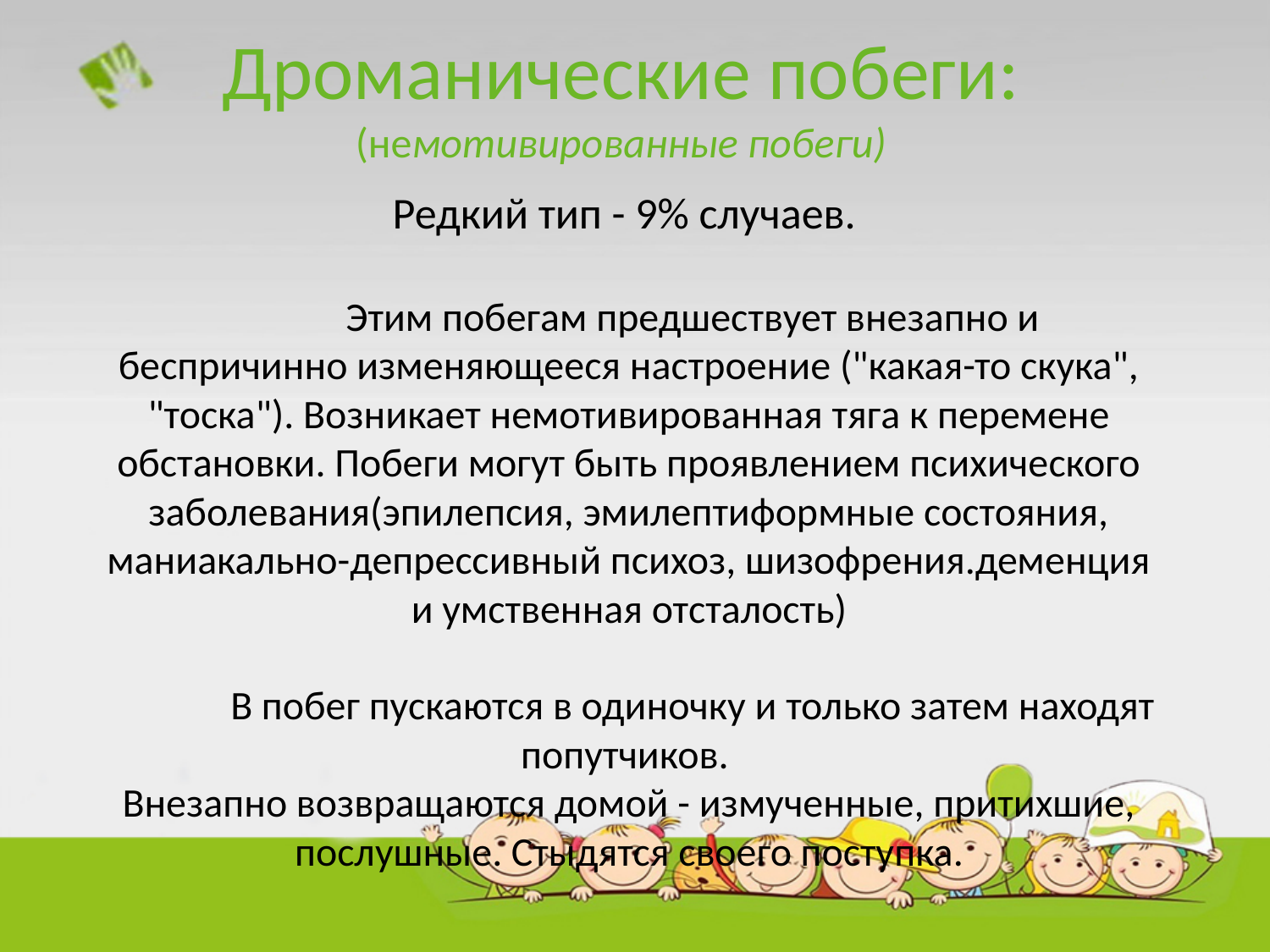

# Дроманические побеги: (немотивированные побеги)
Редкий тип - 9% случаев.

	Этим побегам предшествует внезапно и беспричинно изменяющееся настроение ("какая-то скука", "тоска"). Возникает немотивированная тяга к перемене обстановки. Побеги могут быть проявлением психического заболевания(эпилепсия, эмилептиформные состояния, маниакально-депрессивный психоз, шизофрения.деменция и умственная отсталость)

	В побег пускаются в одиночку и только затем находят попутчиков.
Внезапно возвращаются домой - измученные, притихшие, послушные. Стыдятся своего поступка.